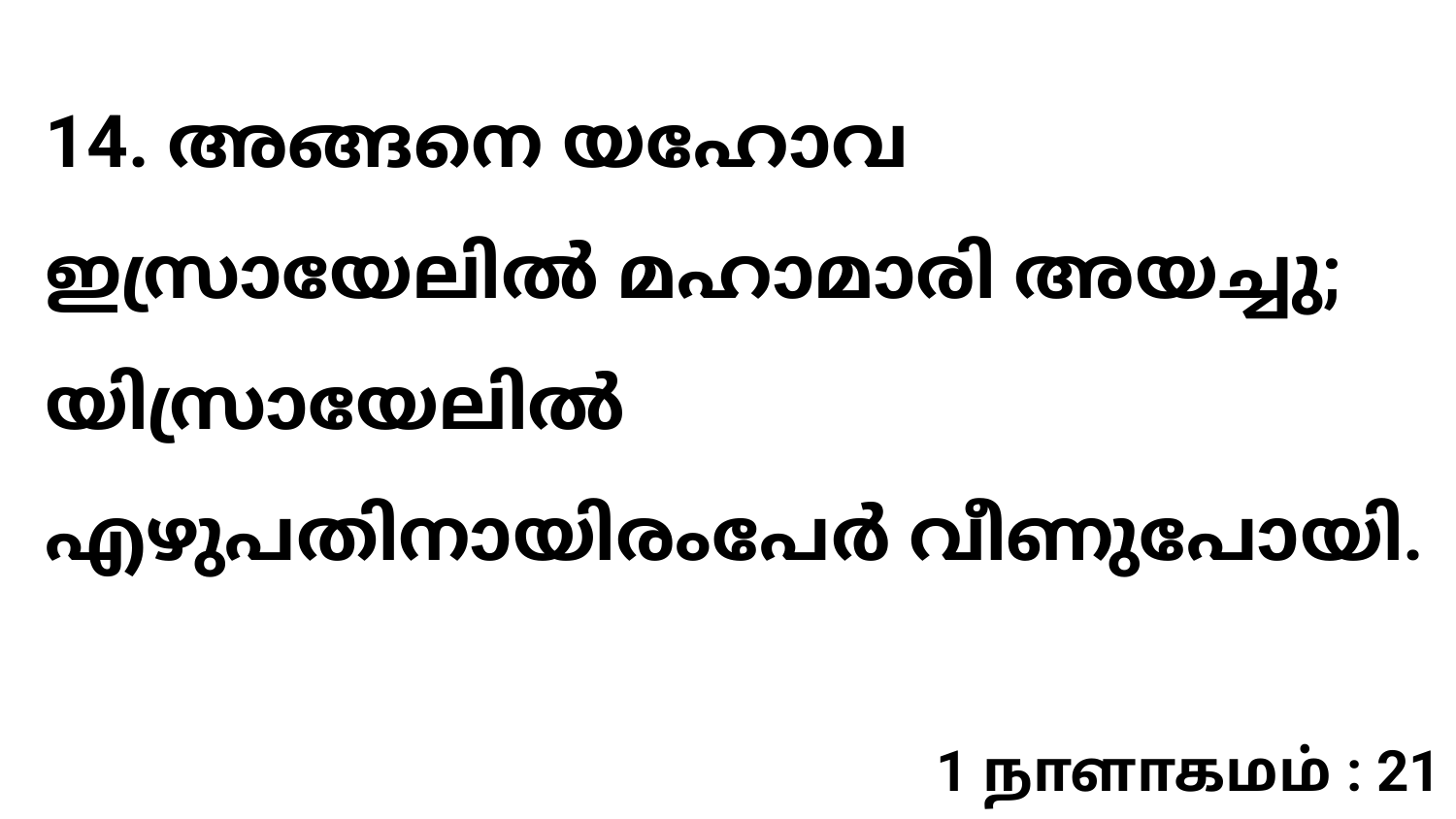

14. അങ്ങനെ യഹോവ ഇസ്രായേലില്‍ മഹാമാരി അയച്ചു; യിസ്രായേലില്‍ എഴുപതിനായിരംപേര്‍ വീണുപോയി.
1 நாளாகமம் : 21